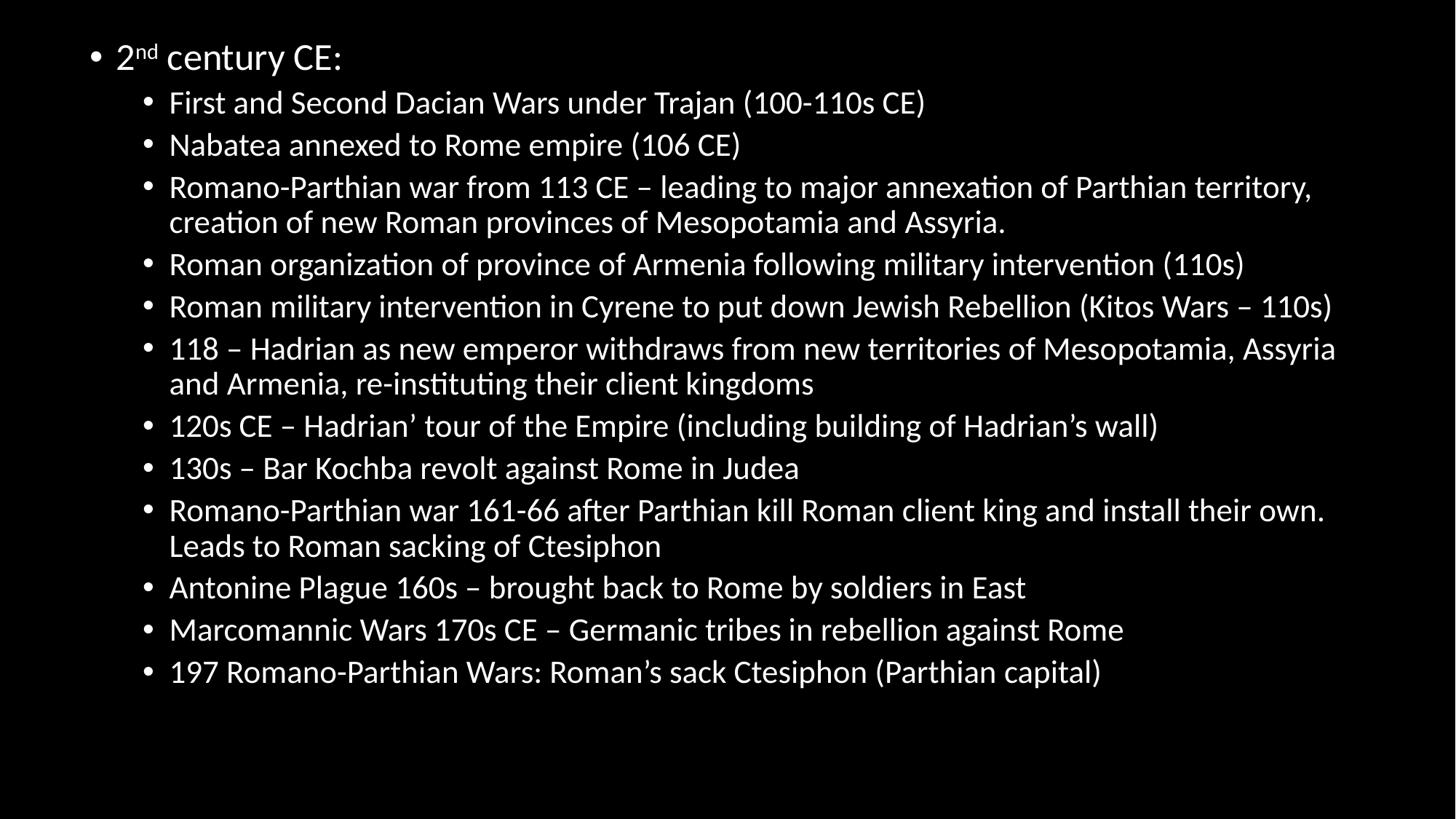

2nd century CE:
First and Second Dacian Wars under Trajan (100-110s CE)
Nabatea annexed to Rome empire (106 CE)
Romano-Parthian war from 113 CE – leading to major annexation of Parthian territory, creation of new Roman provinces of Mesopotamia and Assyria.
Roman organization of province of Armenia following military intervention (110s)
Roman military intervention in Cyrene to put down Jewish Rebellion (Kitos Wars – 110s)
118 – Hadrian as new emperor withdraws from new territories of Mesopotamia, Assyria and Armenia, re-instituting their client kingdoms
120s CE – Hadrian’ tour of the Empire (including building of Hadrian’s wall)
130s – Bar Kochba revolt against Rome in Judea
Romano-Parthian war 161-66 after Parthian kill Roman client king and install their own. Leads to Roman sacking of Ctesiphon
Antonine Plague 160s – brought back to Rome by soldiers in East
Marcomannic Wars 170s CE – Germanic tribes in rebellion against Rome
197 Romano-Parthian Wars: Roman’s sack Ctesiphon (Parthian capital)